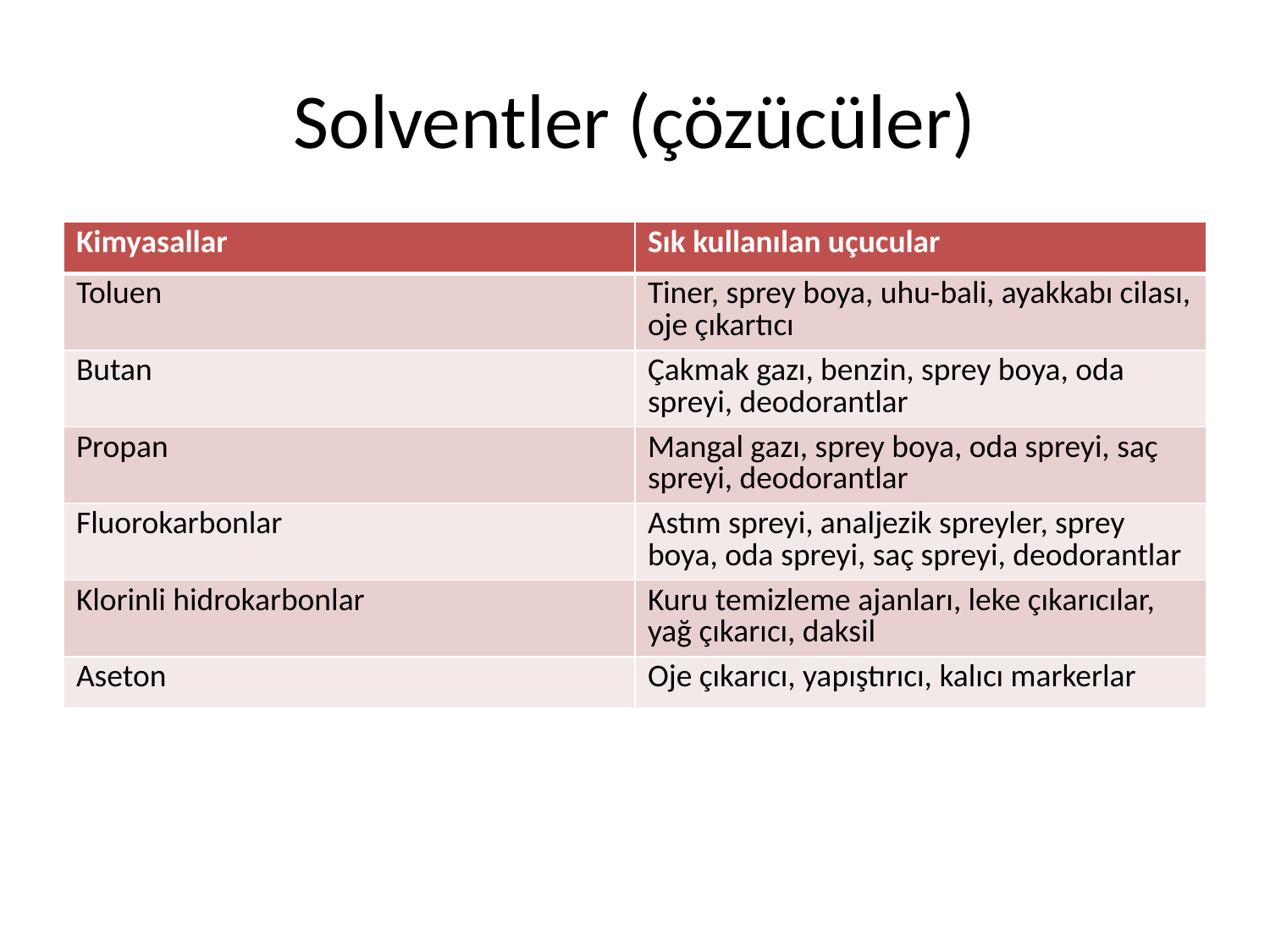

# Solventler (çözücüler)
| Kimyasallar | Sık kullanılan uçucular |
| --- | --- |
| Toluen | Tiner, sprey boya, uhu-bali, ayakkabı cilası, oje çıkartıcı |
| Butan | Çakmak gazı, benzin, sprey boya, oda spreyi, deodorantlar |
| Propan | Mangal gazı, sprey boya, oda spreyi, saç spreyi, deodorantlar |
| Fluorokarbonlar | Astım spreyi, analjezik spreyler, sprey boya, oda spreyi, saç spreyi, deodorantlar |
| Klorinli hidrokarbonlar | Kuru temizleme ajanları, leke çıkarıcılar, yağ çıkarıcı, daksil |
| Aseton | Oje çıkarıcı, yapıştırıcı, kalıcı markerlar |